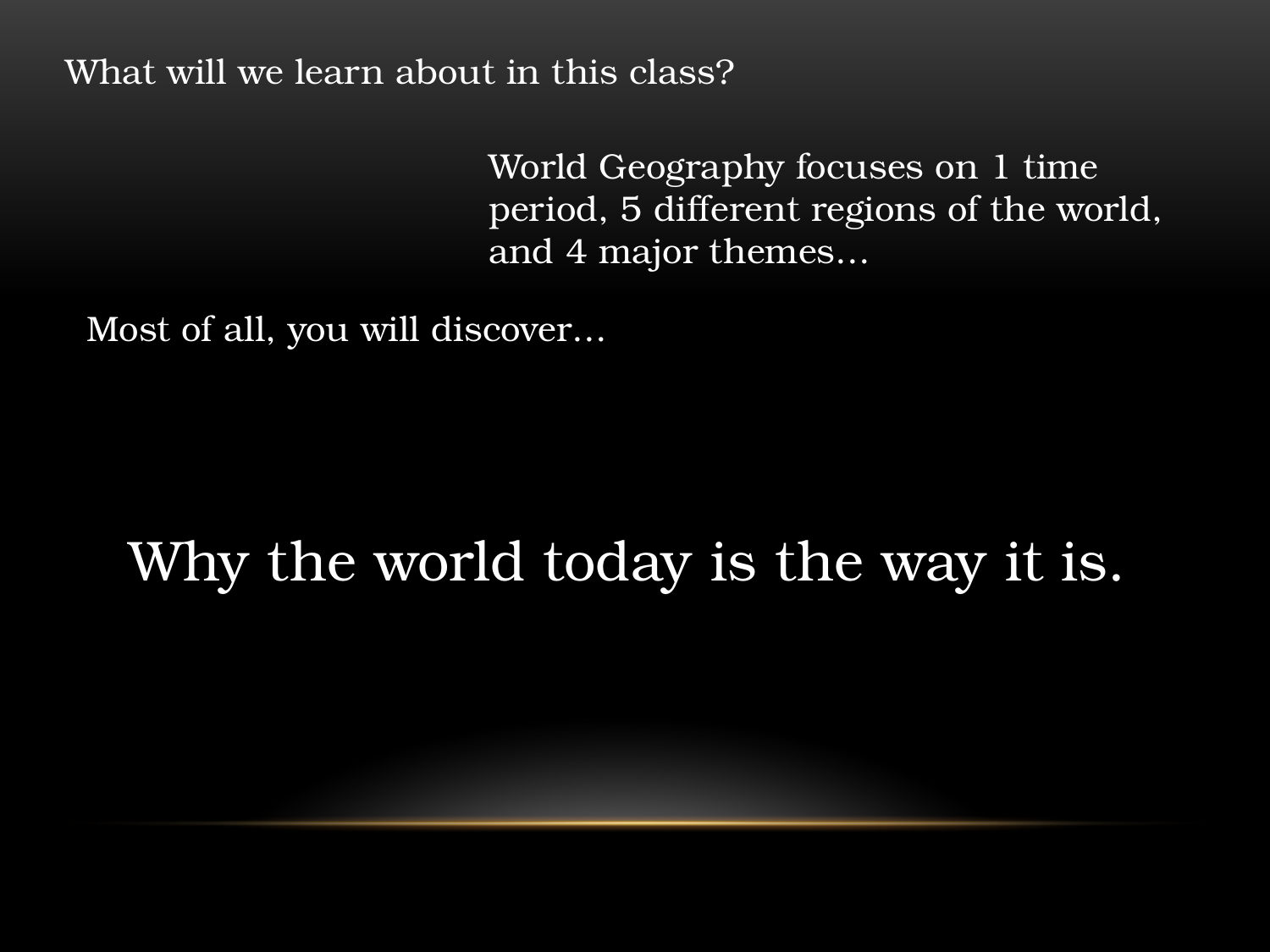

What will we learn about in this class?
World Geography focuses on 1 time period, 5 different regions of the world, and 4 major themes…
Most of all, you will discover…
Why the world today is the way it is.